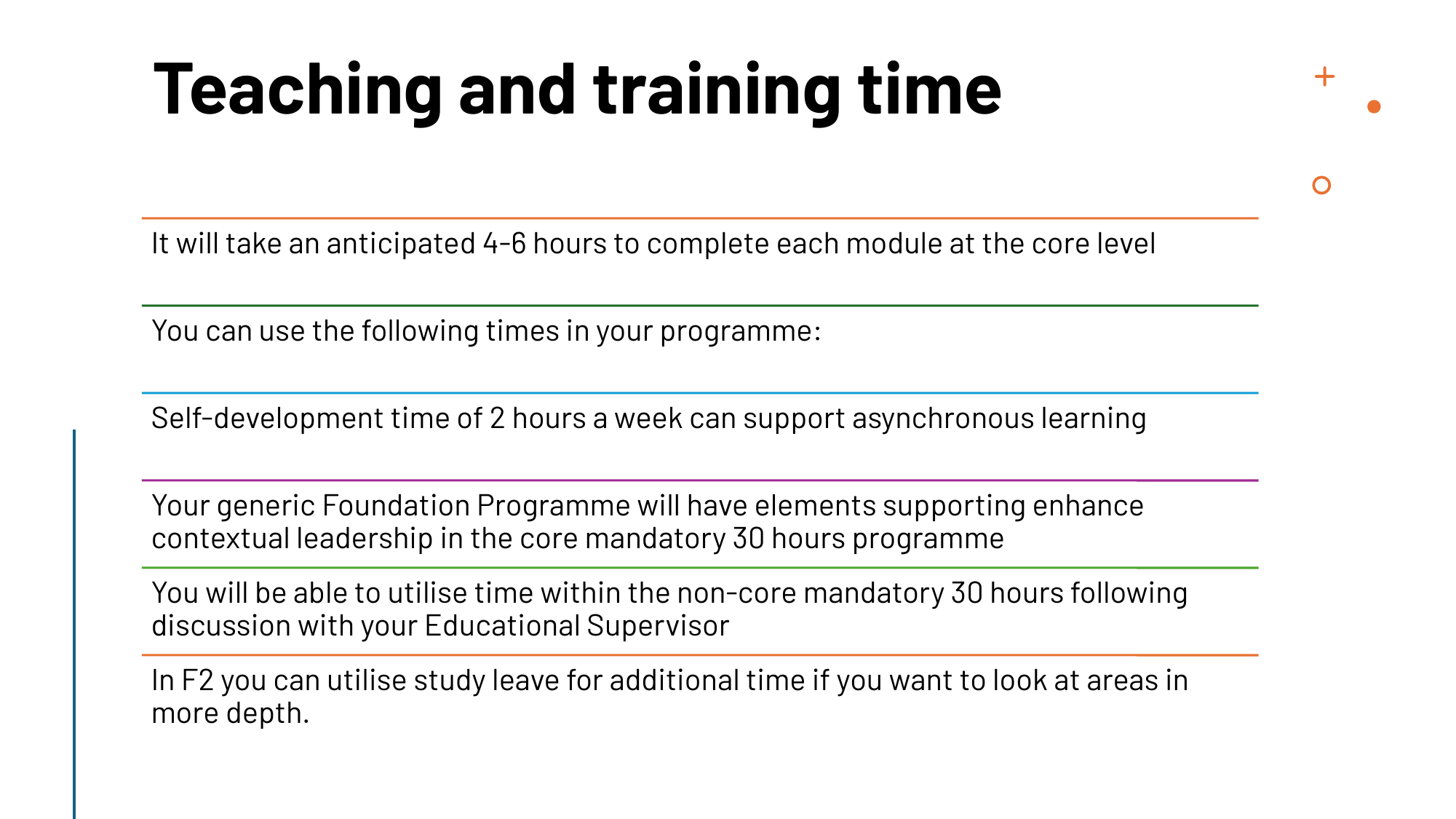

# Teaching and training time

It will take an anticipated 4-6 hours to complete each module at the core level
You can use the following times in your programme:
Self-development time of 2 hours a week can support asynchronous learning
Your generic Foundation Programme will have elements supporting enhance contextual leadership in the core mandatory 30 hours programme
You will be able to utilise time within the non-core mandatory 30 hours following  discussion with your Educational Supervisor
In F2 you can utilise study leave for additional time if you want to look at areas in more depth.